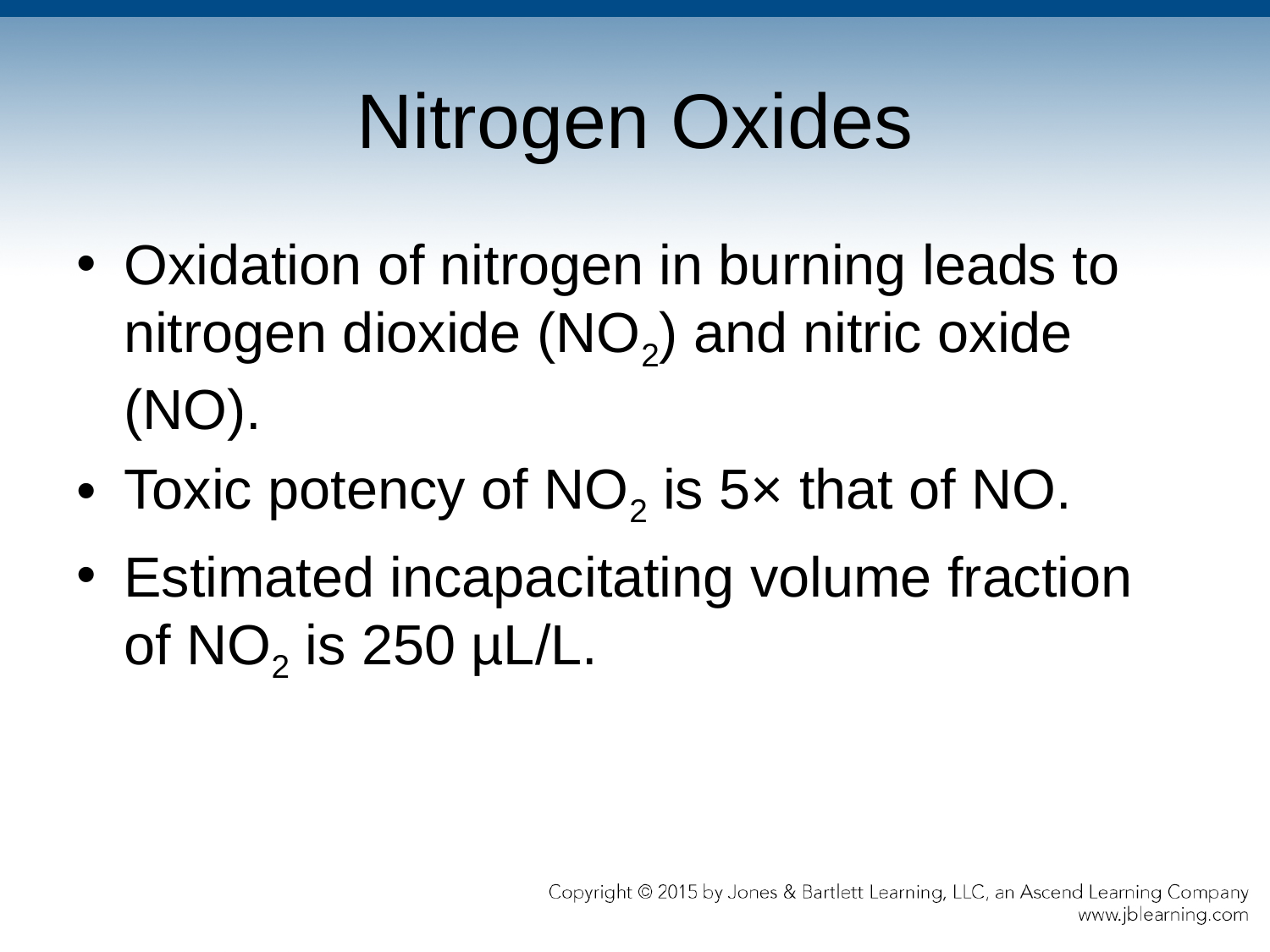

# Nitrogen Oxides
Oxidation of nitrogen in burning leads to nitrogen dioxide (NO2) and nitric oxide (NO).
Toxic potency of NO2 is 5× that of NO.
Estimated incapacitating volume fraction of NO2 is 250 µL/L.